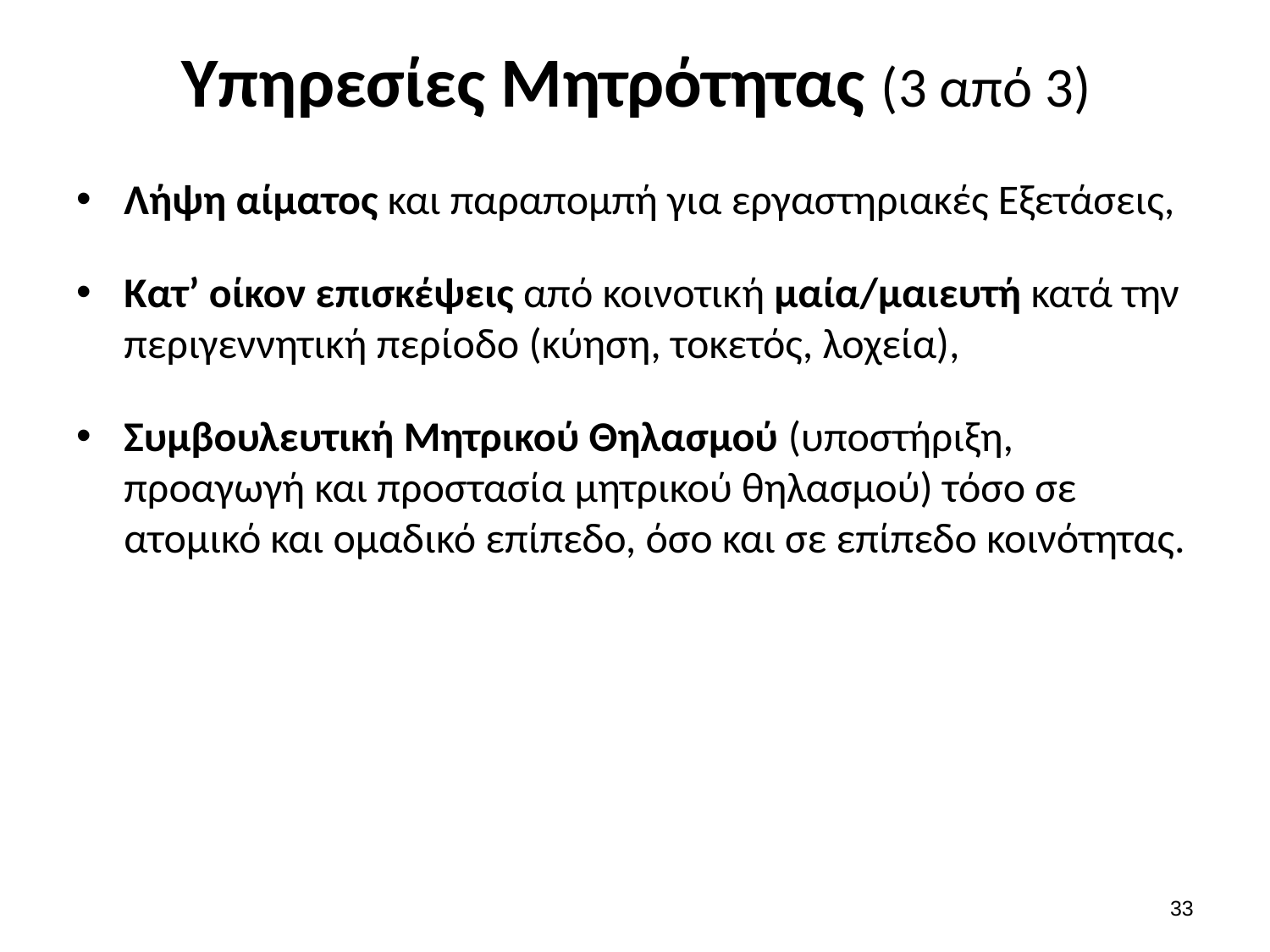

# Υπηρεσίες Μητρότητας (3 από 3)
Λήψη αίματος και παραπομπή για εργαστηριακές Εξετάσεις,
Κατ’ οίκον επισκέψεις από κοινοτική μαία/μαιευτή κατά την περιγεννητική περίοδο (κύηση, τοκετός, λοχεία),
Συμβουλευτική Μητρικού Θηλασμού (υποστήριξη, προαγωγή και προστασία μητρικού θηλασμού) τόσο σε ατομικό και ομαδικό επίπεδο, όσο και σε επίπεδο κοινότητας.

33